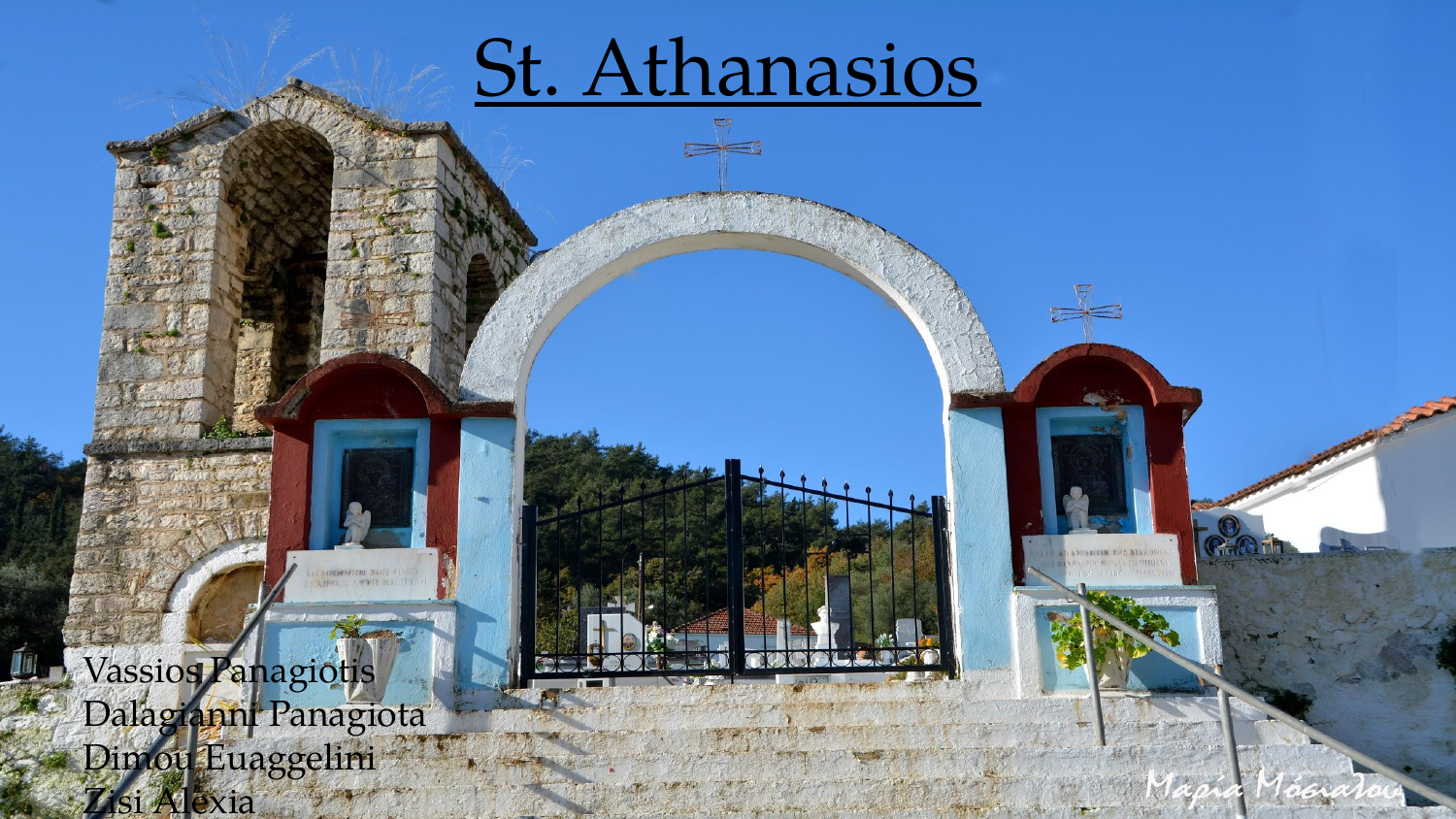

# St. Athanasios
Vassios Panagiotis
Dalagianni Panagiota
Dimou Euaggelini
Zisi Alexia